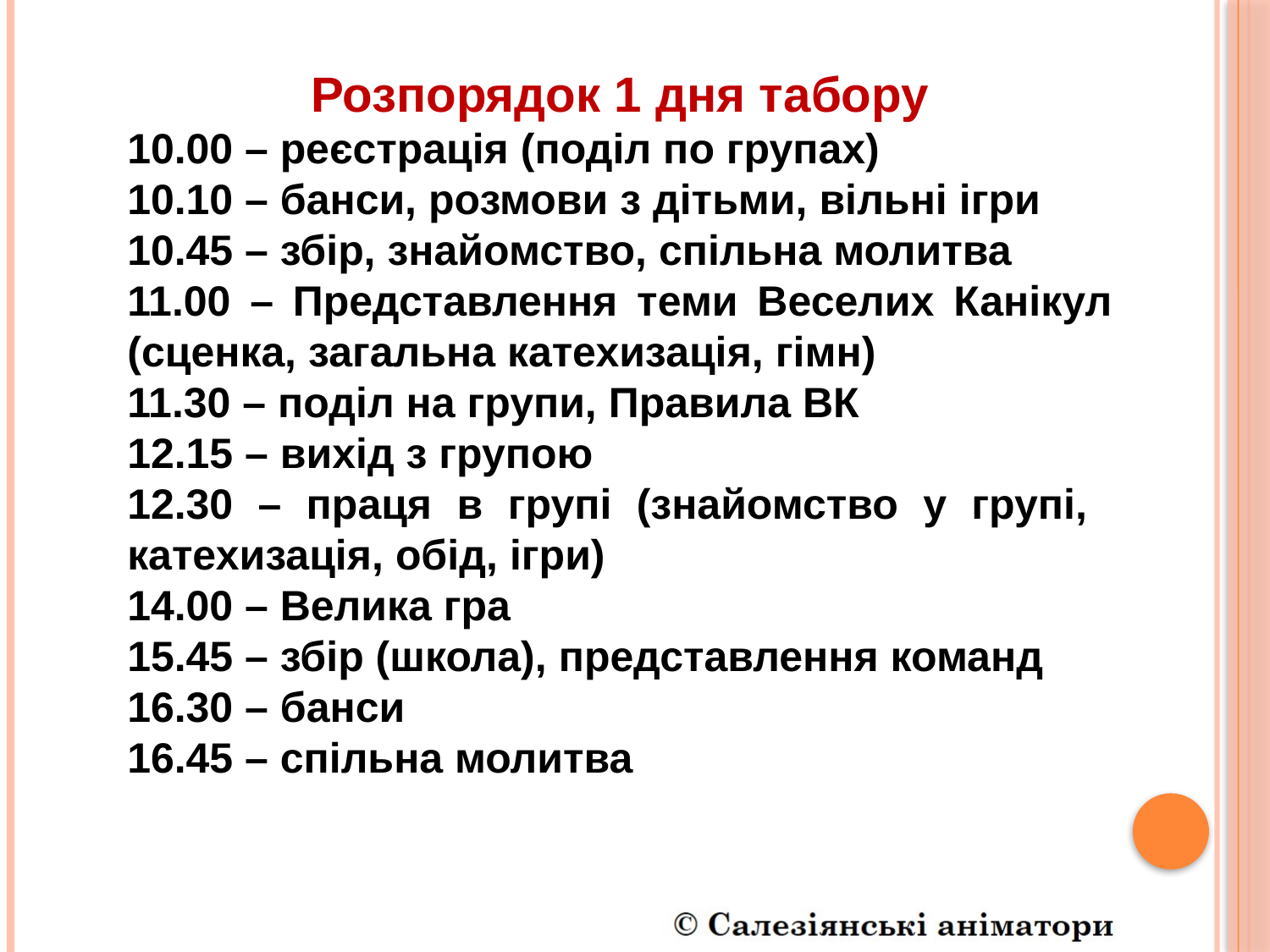

Розпорядок 1 дня табору
10.00 – реєстрація (поділ по групах)
10.10 – банси, розмови з дітьми, вільні ігри
10.45 – збір, знайомство, спільна молитва
11.00 – Представлення теми Веселих Канікул (сценка, загальна катехизація, гімн)
11.30 – поділ на групи, Правила ВК
12.15 – вихід з групою
12.30 – праця в групі (знайомство у групі,  катехизація, обід, ігри)
14.00 – Велика гра
15.45 – збір (школа), представлення команд
16.30 – банси
16.45 – спільна молитва